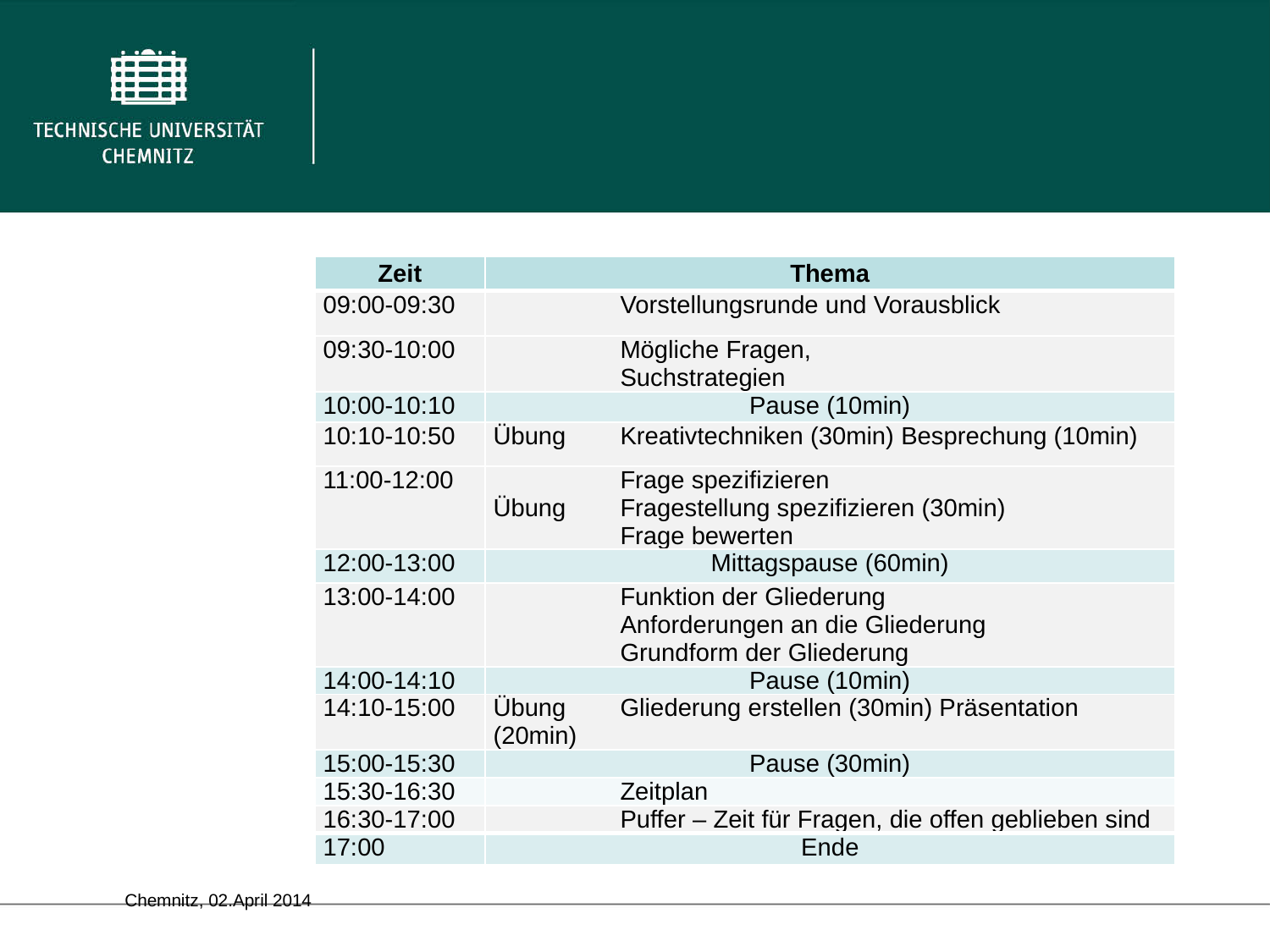

| Zeit | Thema |
| --- | --- |
| 09:00-09:30 | Vorstellungsrunde und Vorausblick |
| 09:30-10:00 | Mögliche Fragen, Suchstrategien |
| 10:00-10:10 | Pause (10min) |
| 10:10-10:50 | Übung Kreativtechniken (30min) Besprechung (10min) |
| 11:00-12:00 | Frage spezifizieren Übung Fragestellung spezifizieren (30min) Frage bewerten |
| 12:00-13:00 | Mittagspause (60min) |
| 13:00-14:00 | Funktion der Gliederung Anforderungen an die Gliederung Grundform der Gliederung |
| 14:00-14:10 | Pause (10min) |
| 14:10-15:00 | Übung Gliederung erstellen (30min) Präsentation (20min) |
| 15:00-15:30 | Pause (30min) |
| 15:30-16:30 | Zeitplan |
| 16:30-17:00 | Puffer – Zeit für Fragen, die offen geblieben sind |
| 17:00 | Ende |

	Chemnitz, 02.April 2014																											21